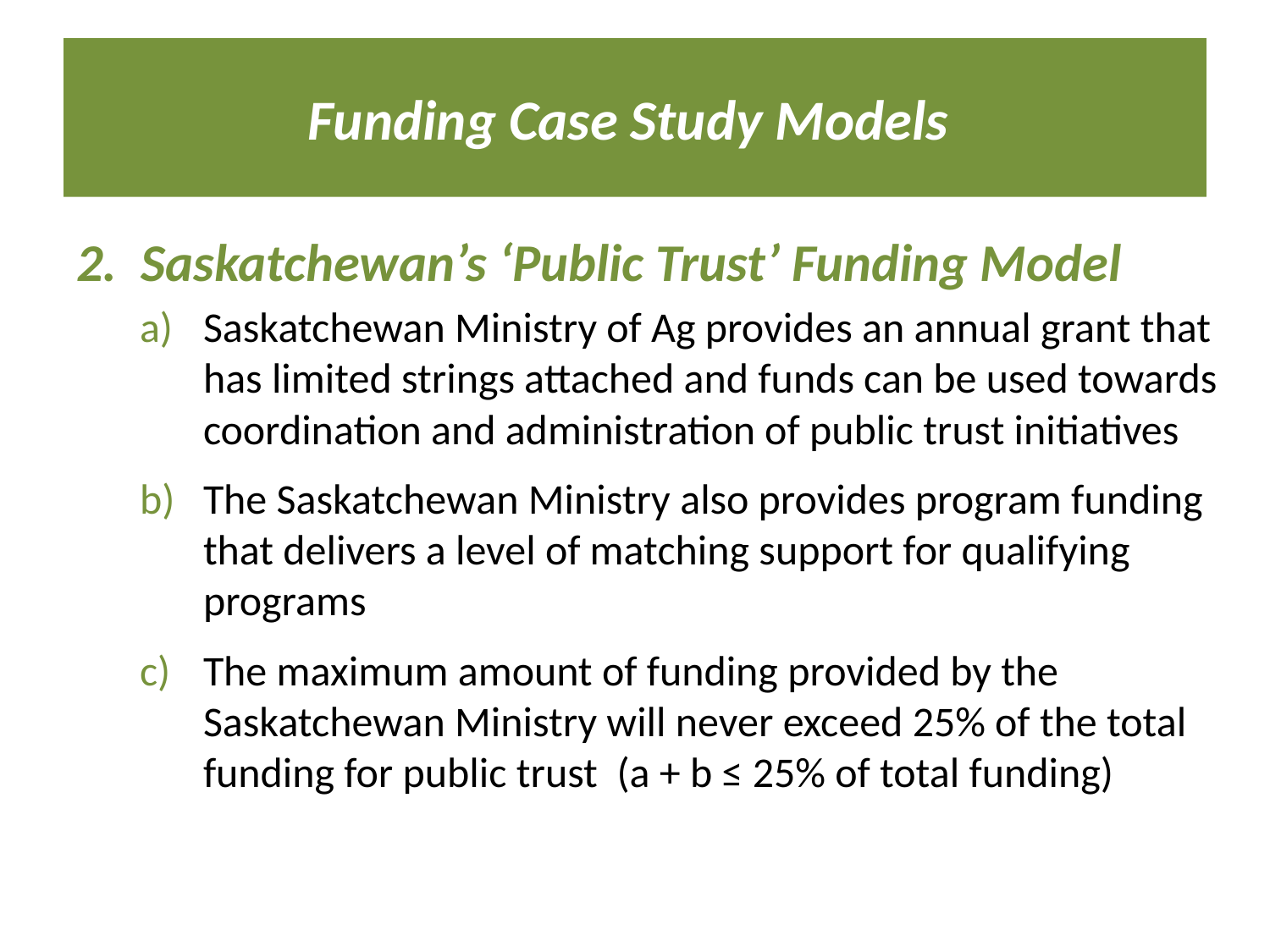

# Funding Case Study Models
2.  Saskatchewan’s ‘Public Trust’ Funding Model
Saskatchewan Ministry of Ag provides an annual grant that has limited strings attached and funds can be used towards coordination and administration of public trust initiatives
The Saskatchewan Ministry also provides program funding that delivers a level of matching support for qualifying programs
The maximum amount of funding provided by the Saskatchewan Ministry will never exceed 25% of the total funding for public trust  (a + b ≤ 25% of total funding)